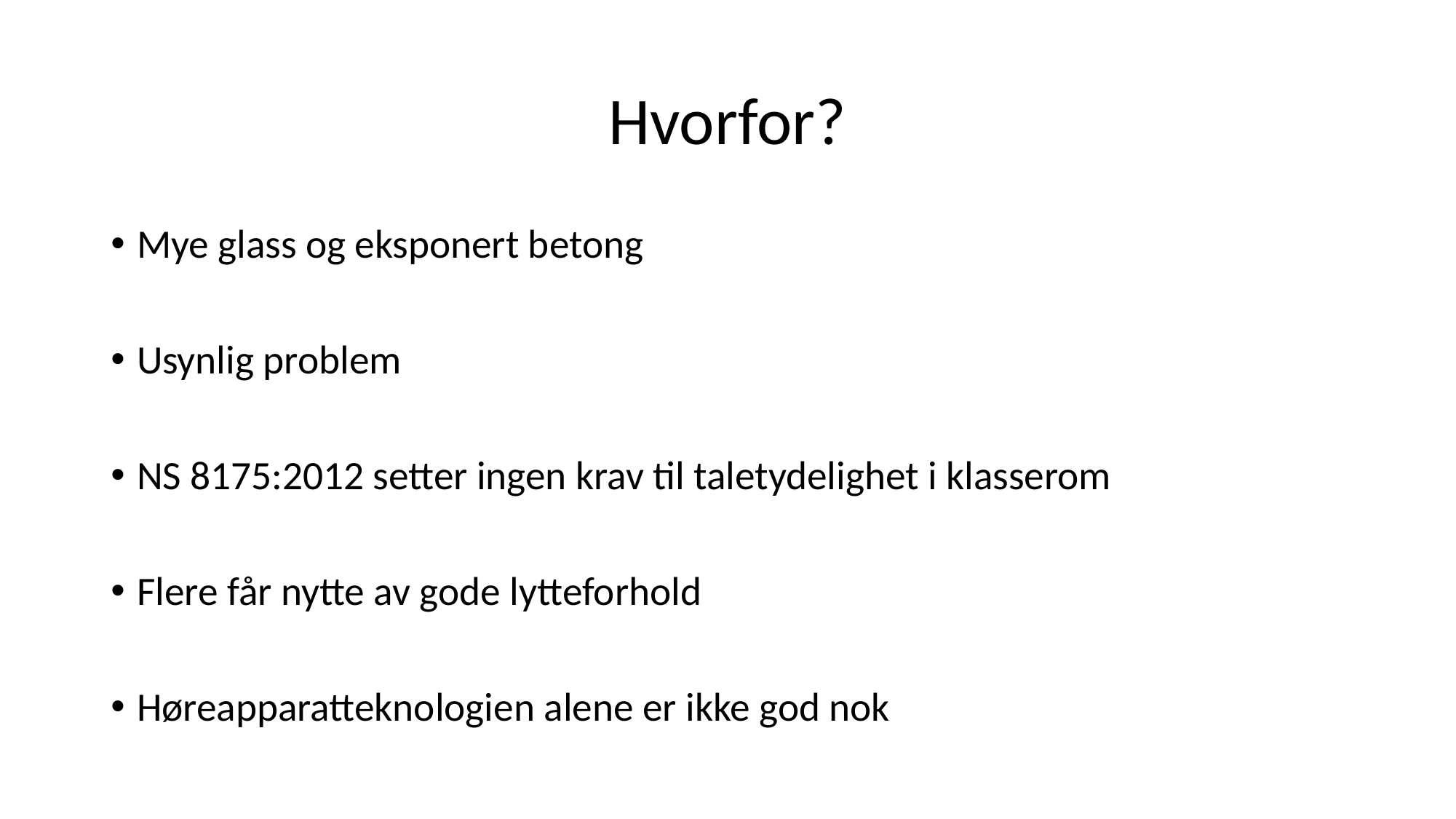

# Hvorfor?
Mye glass og eksponert betong

Usynlig problem

NS 8175:2012 setter ingen krav til taletydelighet i klasserom

Flere får nytte av gode lytteforhold

Høreapparatteknologien alene er ikke god nok